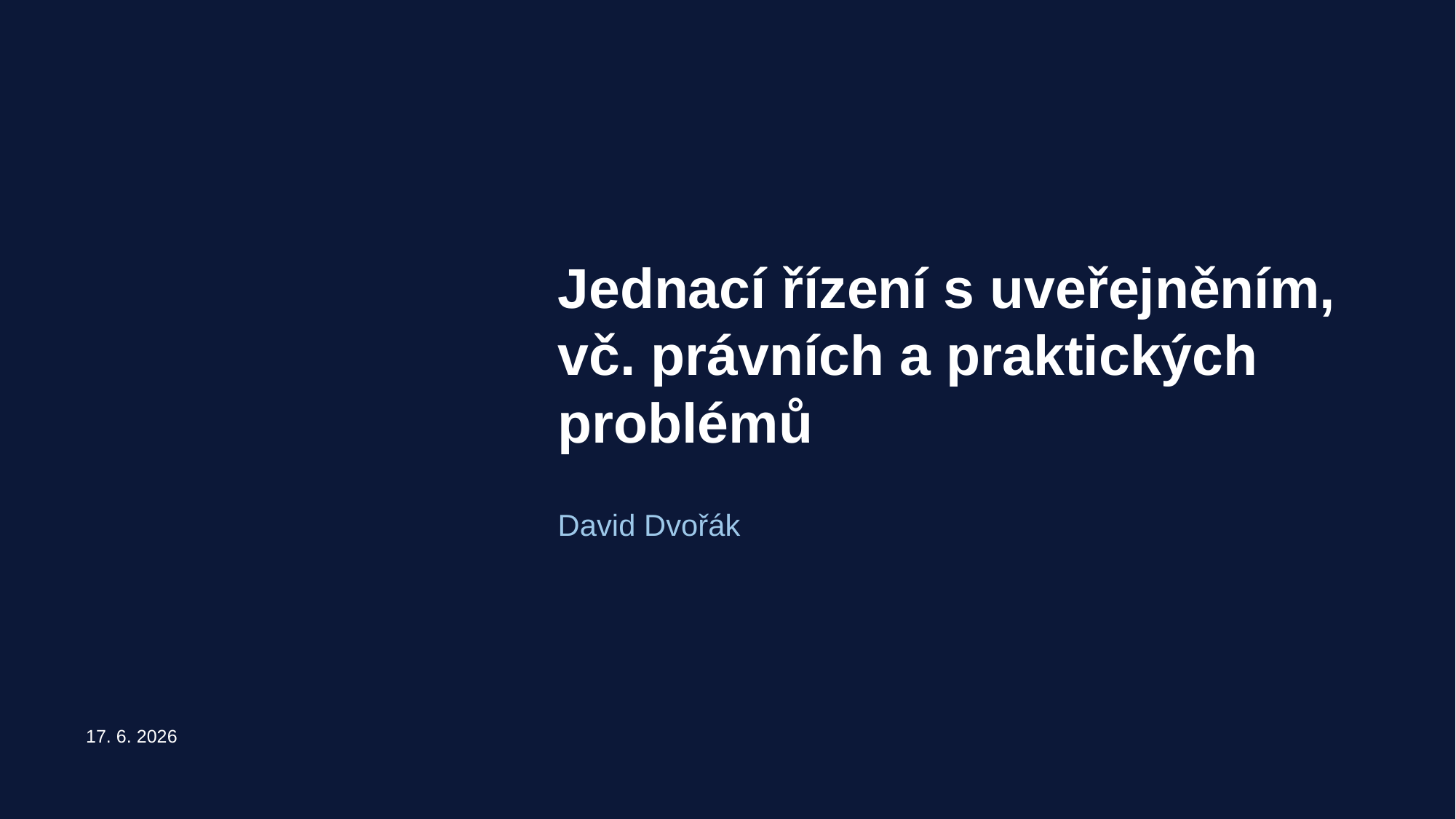

# Jednací řízení s uveřejněním, vč. právních a praktických problémů
David Dvořák
17. 6. 2026